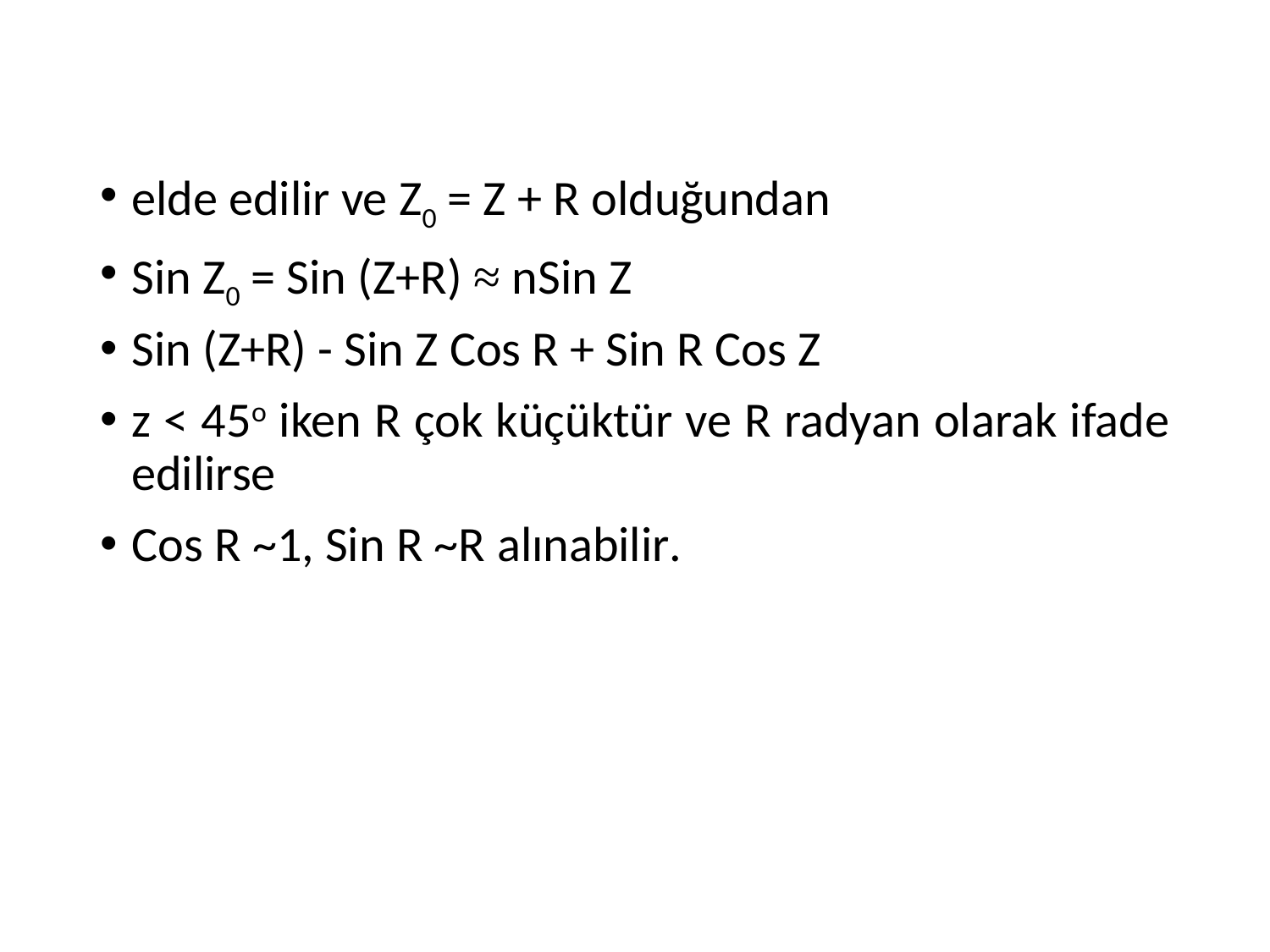

elde edilir ve Z0 = Z + R olduğundan
Sin Z0 = Sin (Z+R) ≈ nSin Z
Sin (Z+R) - Sin Z Cos R + Sin R Cos Z
z < 45o iken R çok küçüktür ve R radyan olarak ifade edilirse
Cos R ~1, Sin R ~R alınabilir.